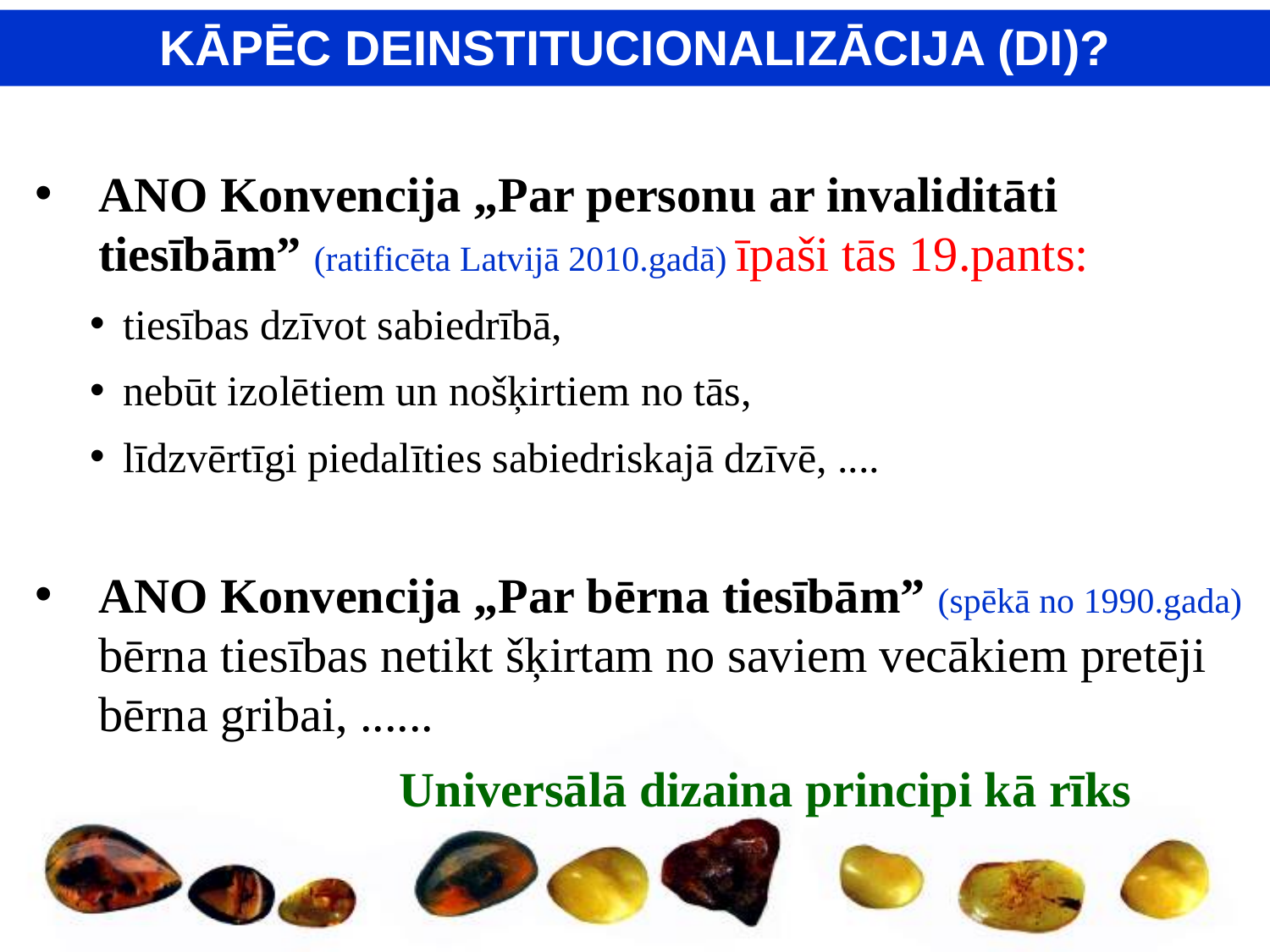

KĀPĒC DEINSTITUCIONALIZĀCIJA (DI)?
ANO Konvencija „Par personu ar invaliditāti tiesībām” (ratificēta Latvijā 2010.gadā) īpaši tās 19.pants:
tiesības dzīvot sabiedrībā,
nebūt izolētiem un nošķirtiem no tās,
līdzvērtīgi piedalīties sabiedriskajā dzīvē, ....

ANO Konvencija „Par bērna tiesībām” (spēkā no 1990.gada) bērna tiesības netikt šķirtam no saviem vecākiem pretēji bērna gribai, ......
		Universālā dizaina principi kā rīks